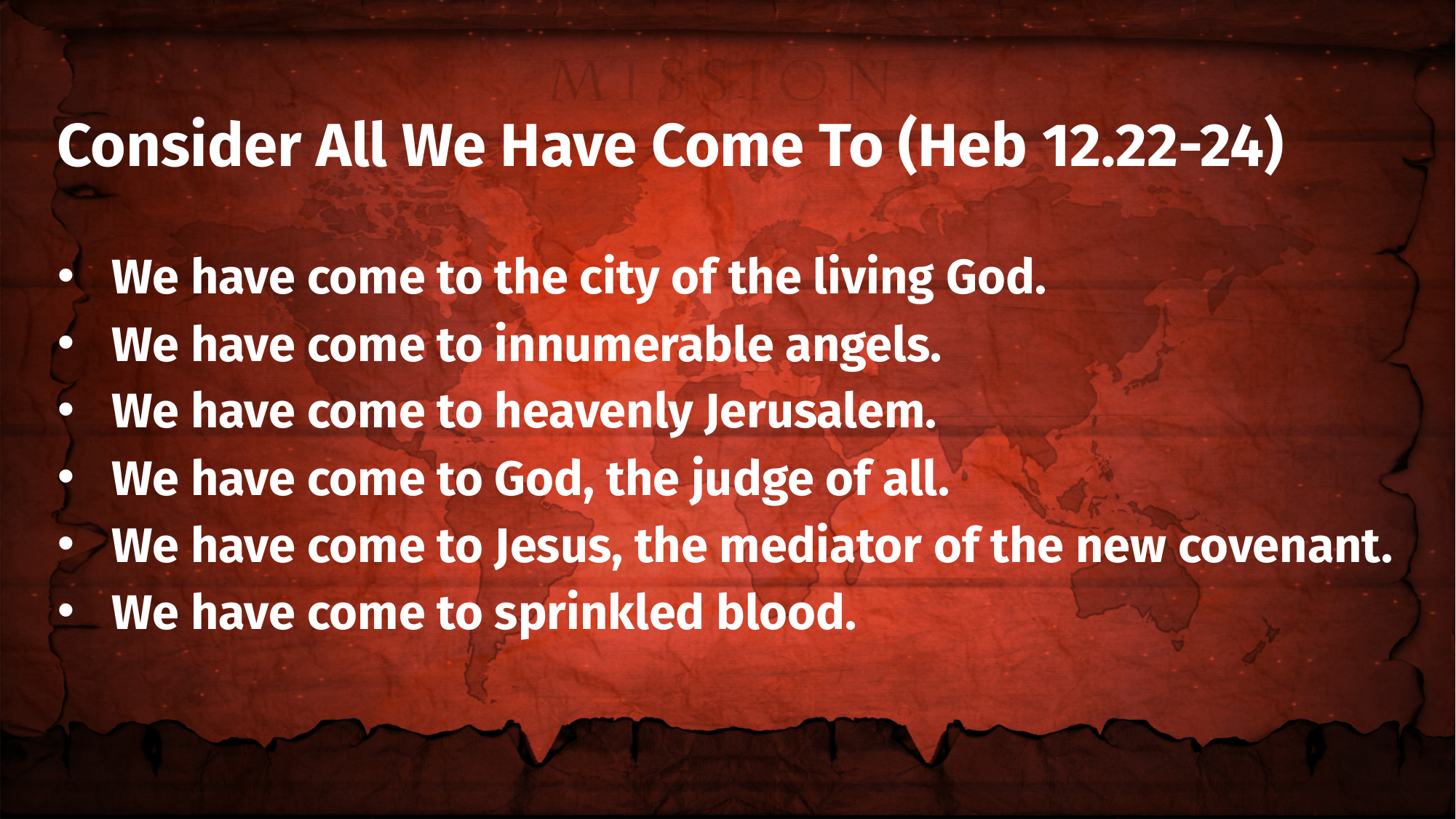

Consider All We Have Come To (Heb 12.22-24)

We have come to the city of the living God.
We have come to innumerable angels.
We have come to heavenly Jerusalem.
We have come to God, the judge of all.
We have come to Jesus, the mediator of the new covenant.
We have come to sprinkled blood.